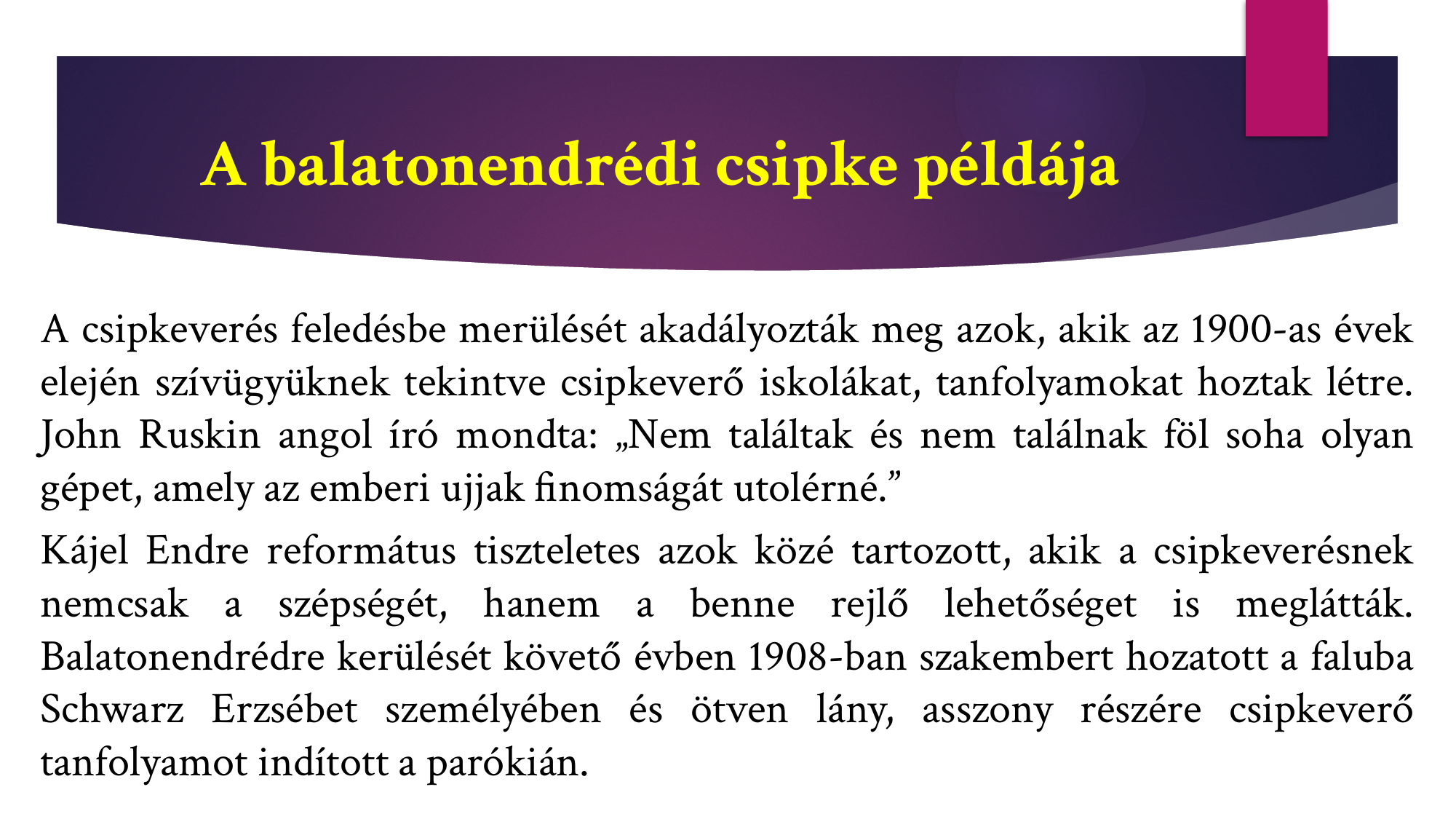

# A balatonendrédi csipke példája
A csipkeverés feledésbe merülését akadályozták meg azok, akik az 1900-as évek elején szívügyüknek tekintve csipkeverő iskolákat, tanfolyamokat hoztak létre. John Ruskin angol író mondta: „Nem találtak és nem találnak föl soha olyan gépet, amely az emberi ujjak finomságát utolérné.”
Kájel Endre református tiszteletes azok közé tartozott, akik a csipkeverésnek nemcsak a szépségét, hanem a benne rejlő lehetőséget is meglátták. Balatonendrédre kerülését követő évben 1908-ban szakembert hozatott a faluba Schwarz Erzsébet személyében és ötven lány, asszony részére csipkeverő tanfolyamot indított a parókián.